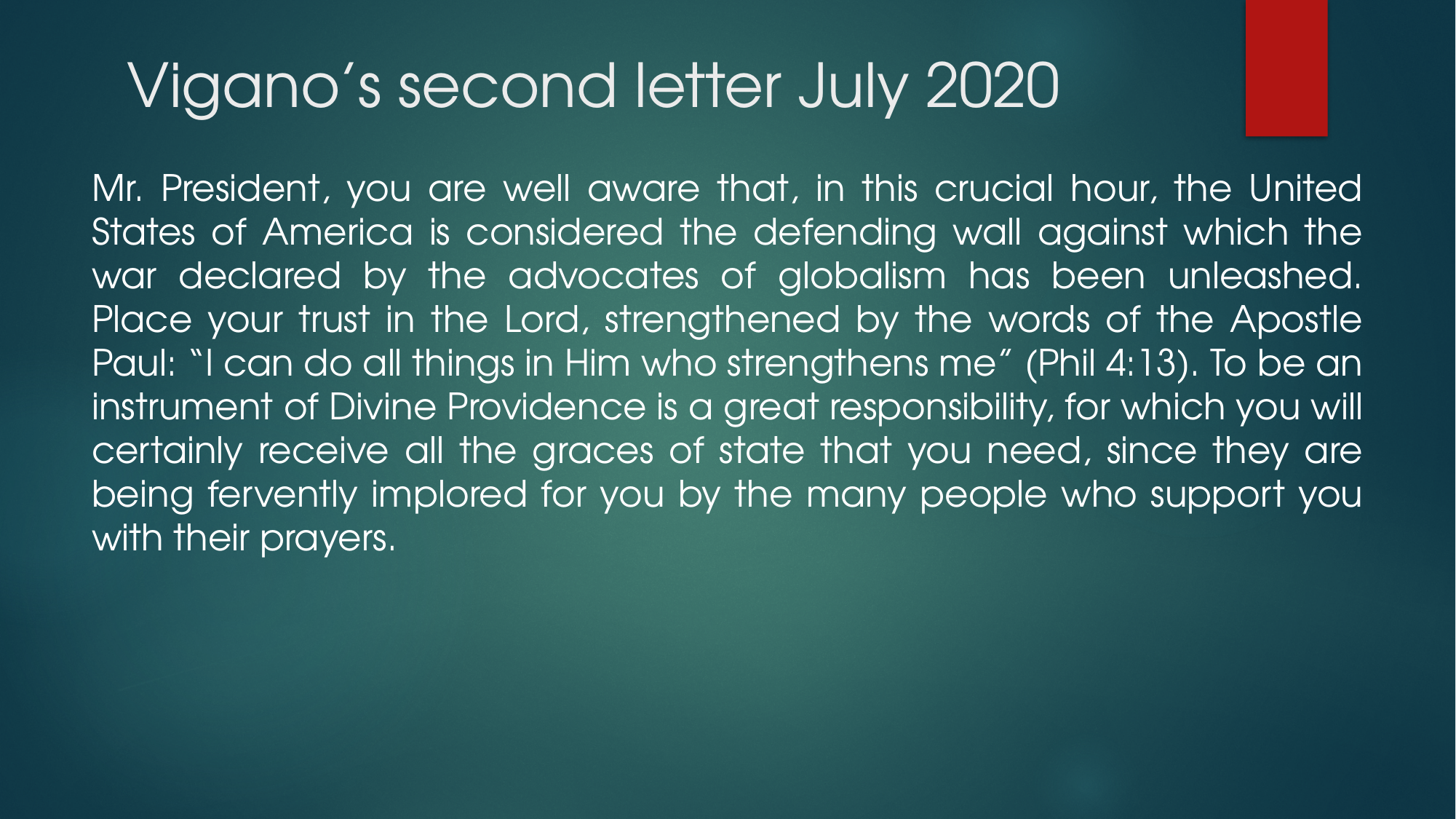

# Vigano’s second letter July 2020
Mr. President, you are well aware that, in this crucial hour, the United States of America is considered the defending wall against which the war declared by the advocates of globalism has been unleashed. Place your trust in the Lord, strengthened by the words of the Apostle Paul: “I can do all things in Him who strengthens me” (Phil 4:13). To be an instrument of Divine Providence is a great responsibility, for which you will certainly receive all the graces of state that you need, since they are being fervently implored for you by the many people who support you with their prayers.